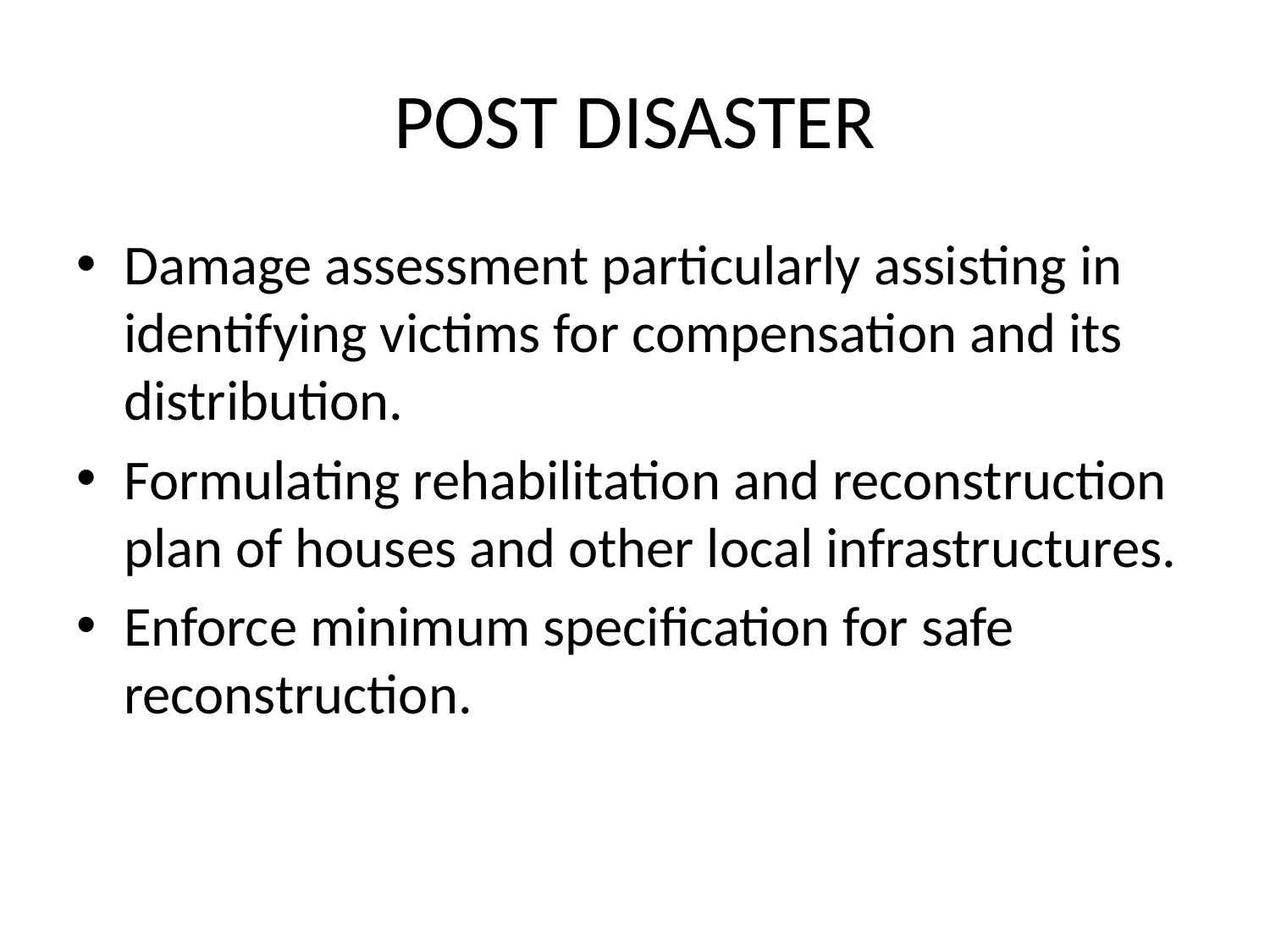

# POST DISASTER
Damage assessment particularly assisting in identifying victims for compensation and its distribution.
Formulating rehabilitation and reconstruction plan of houses and other local infrastructures.
Enforce minimum specification for safe reconstruction.